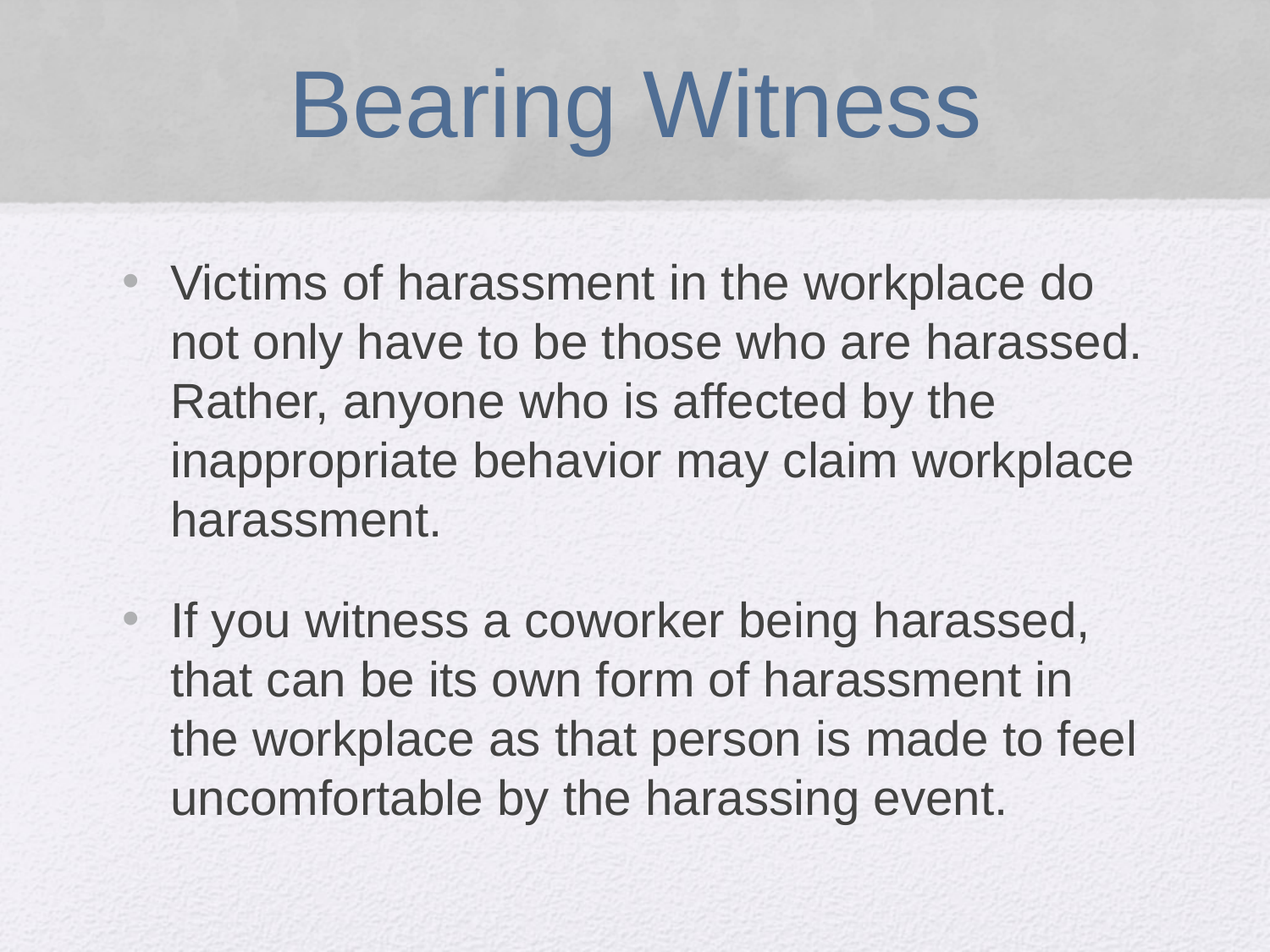

# Bearing Witness
Victims of harassment in the workplace do not only have to be those who are harassed. Rather, anyone who is affected by the inappropriate behavior may claim workplace harassment.
If you witness a coworker being harassed, that can be its own form of harassment in the workplace as that person is made to feel uncomfortable by the harassing event.